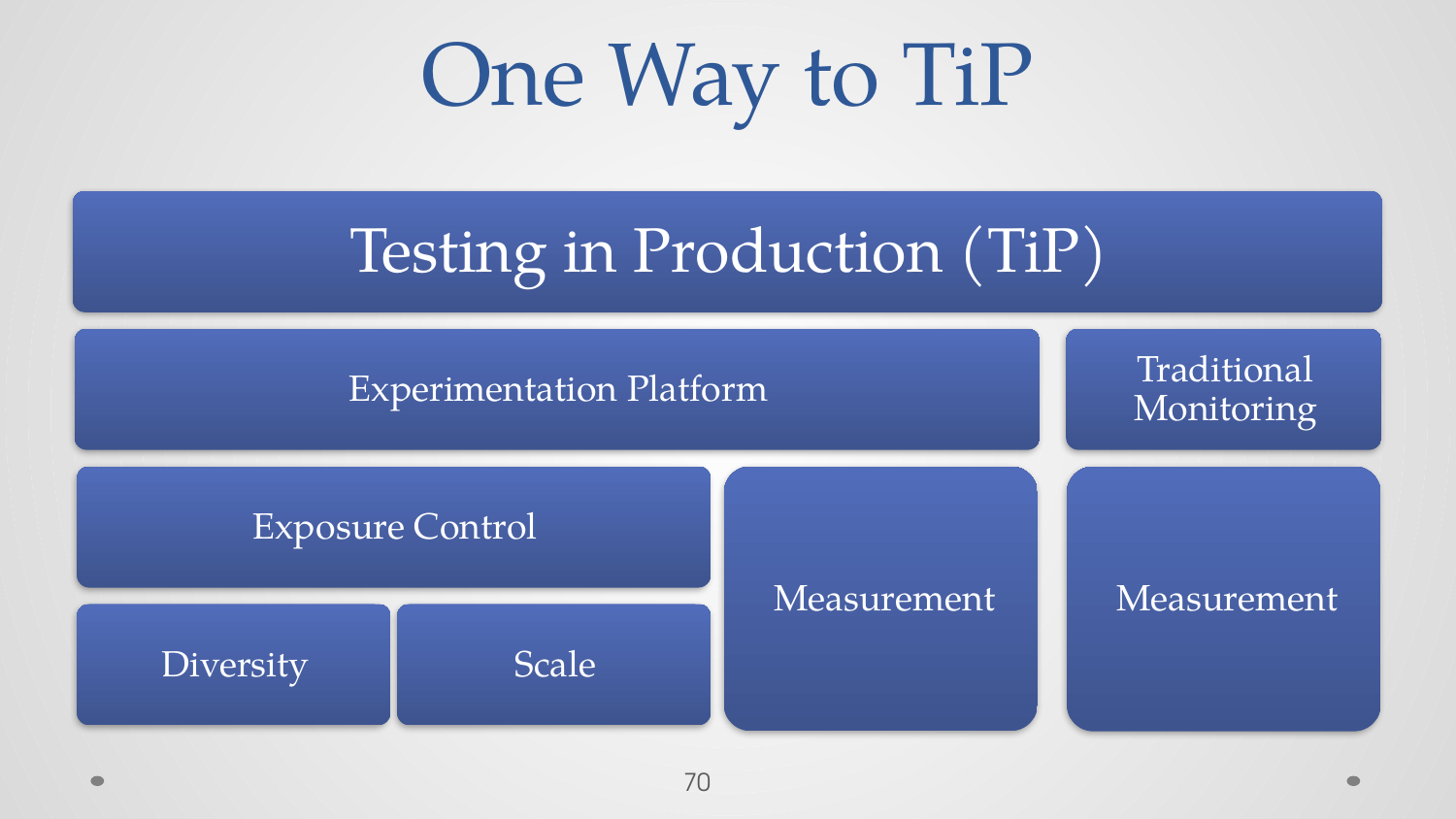

# One Way to TiP
Testing in Production (TiP)
Experimentation Platform
Exposure Control
Diversity
Scale
Measurement
Traditional Monitoring
Measurement
70